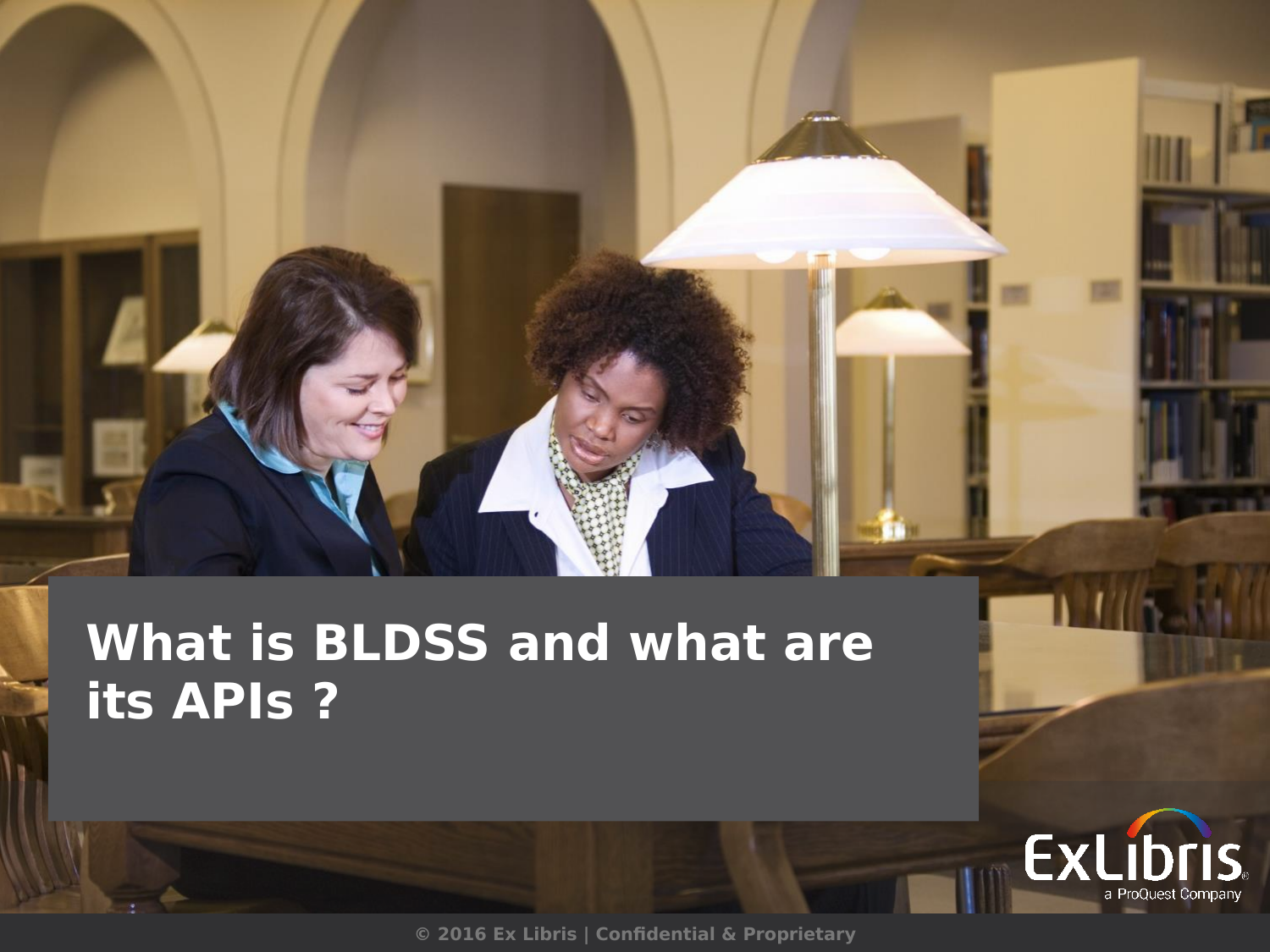

# What is BLDSS and what are its APIs ?